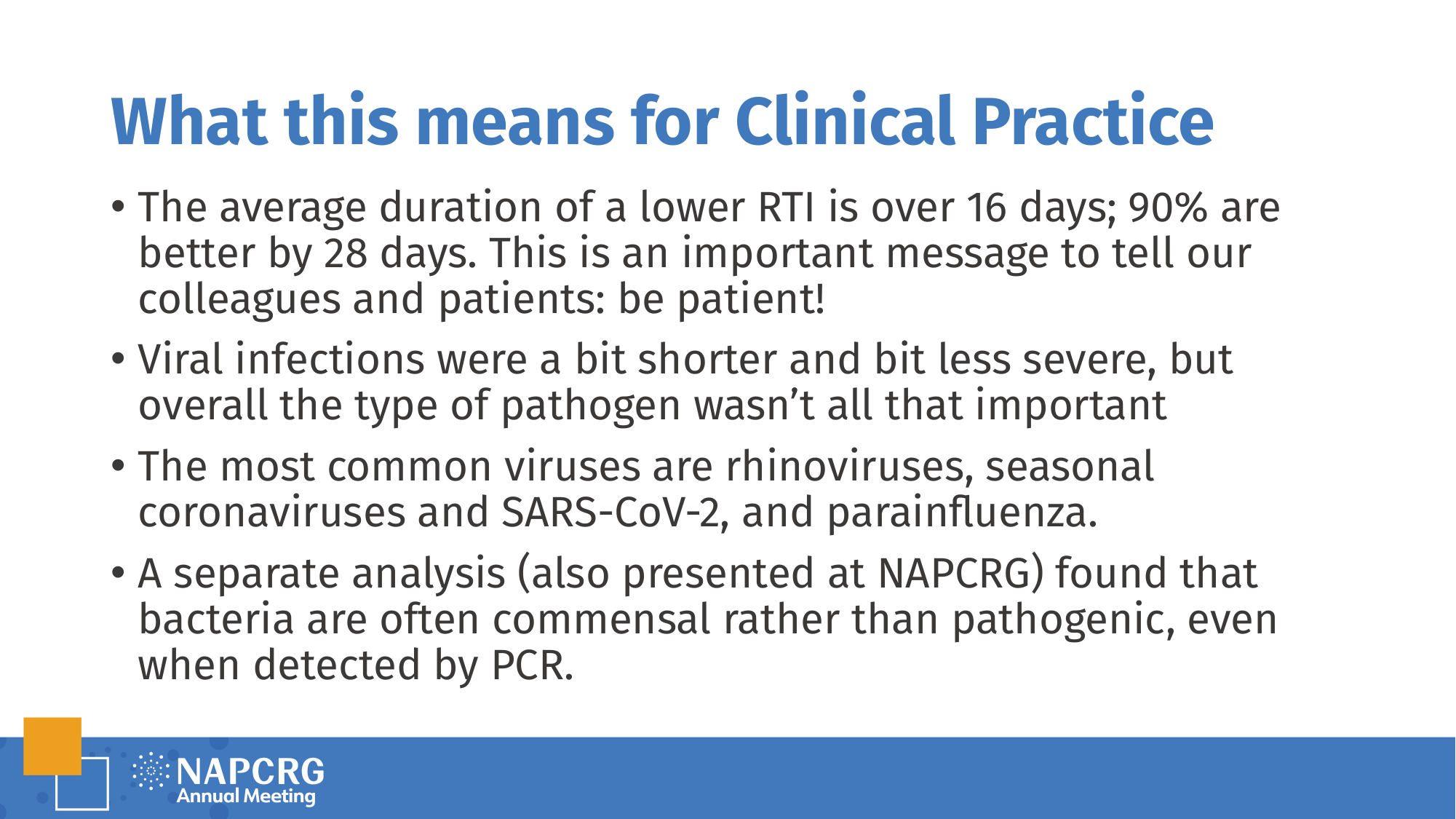

# What this means for Clinical Practice
The average duration of a lower RTI is over 16 days; 90% are better by 28 days. This is an important message to tell our colleagues and patients: be patient!
Viral infections were a bit shorter and bit less severe, but overall the type of pathogen wasn’t all that important
The most common viruses are rhinoviruses, seasonal coronaviruses and SARS-CoV-2, and parainfluenza.
A separate analysis (also presented at NAPCRG) found that bacteria are often commensal rather than pathogenic, even when detected by PCR.